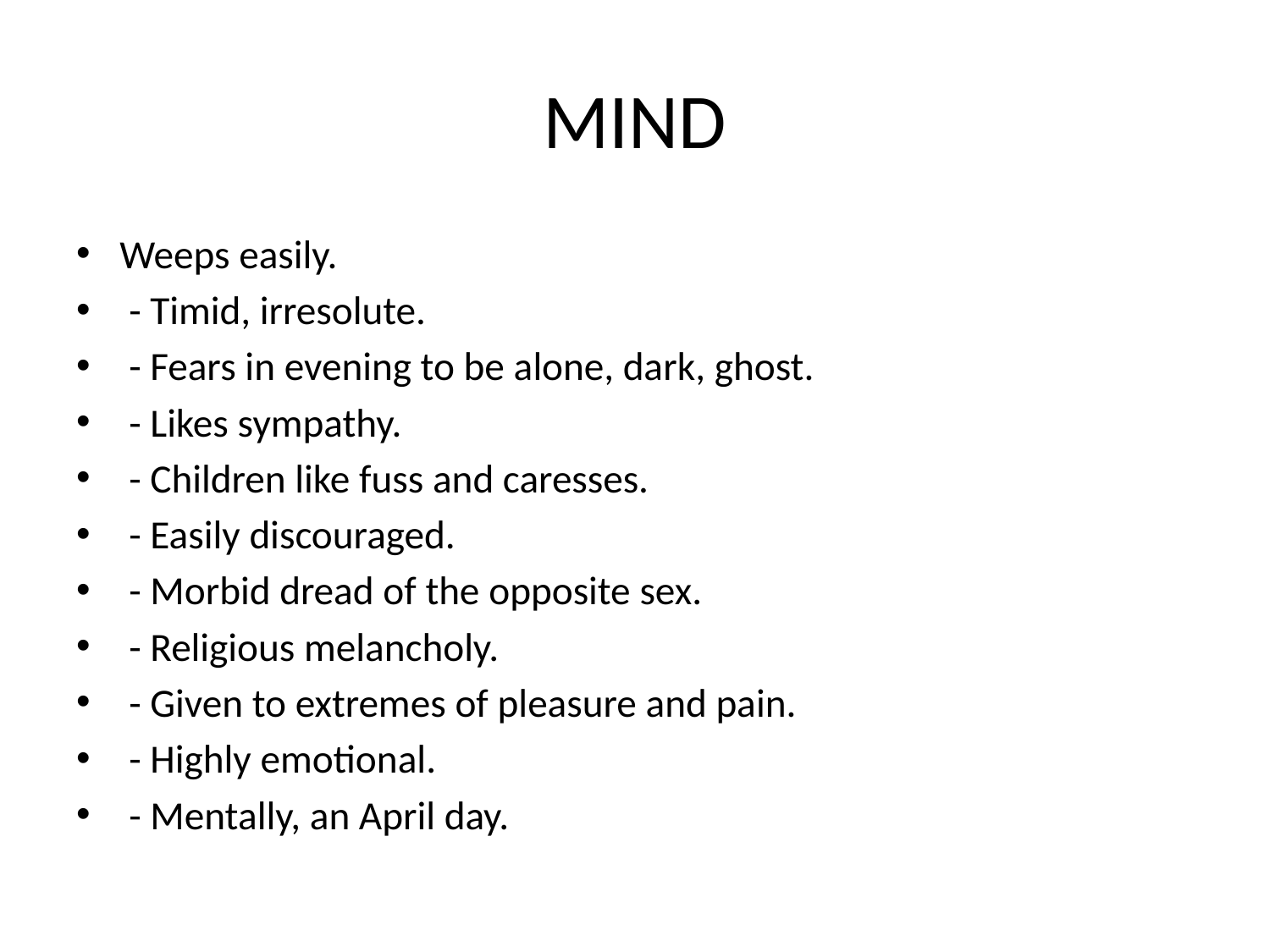

# MIND
Weeps easily.
 - Timid, irresolute.
 - Fears in evening to be alone, dark, ghost.
 - Likes sympathy.
 - Children like fuss and caresses.
 - Easily discouraged.
 - Morbid dread of the opposite sex.
 - Religious melancholy.
 - Given to extremes of pleasure and pain.
 - Highly emotional.
 - Mentally, an April day.